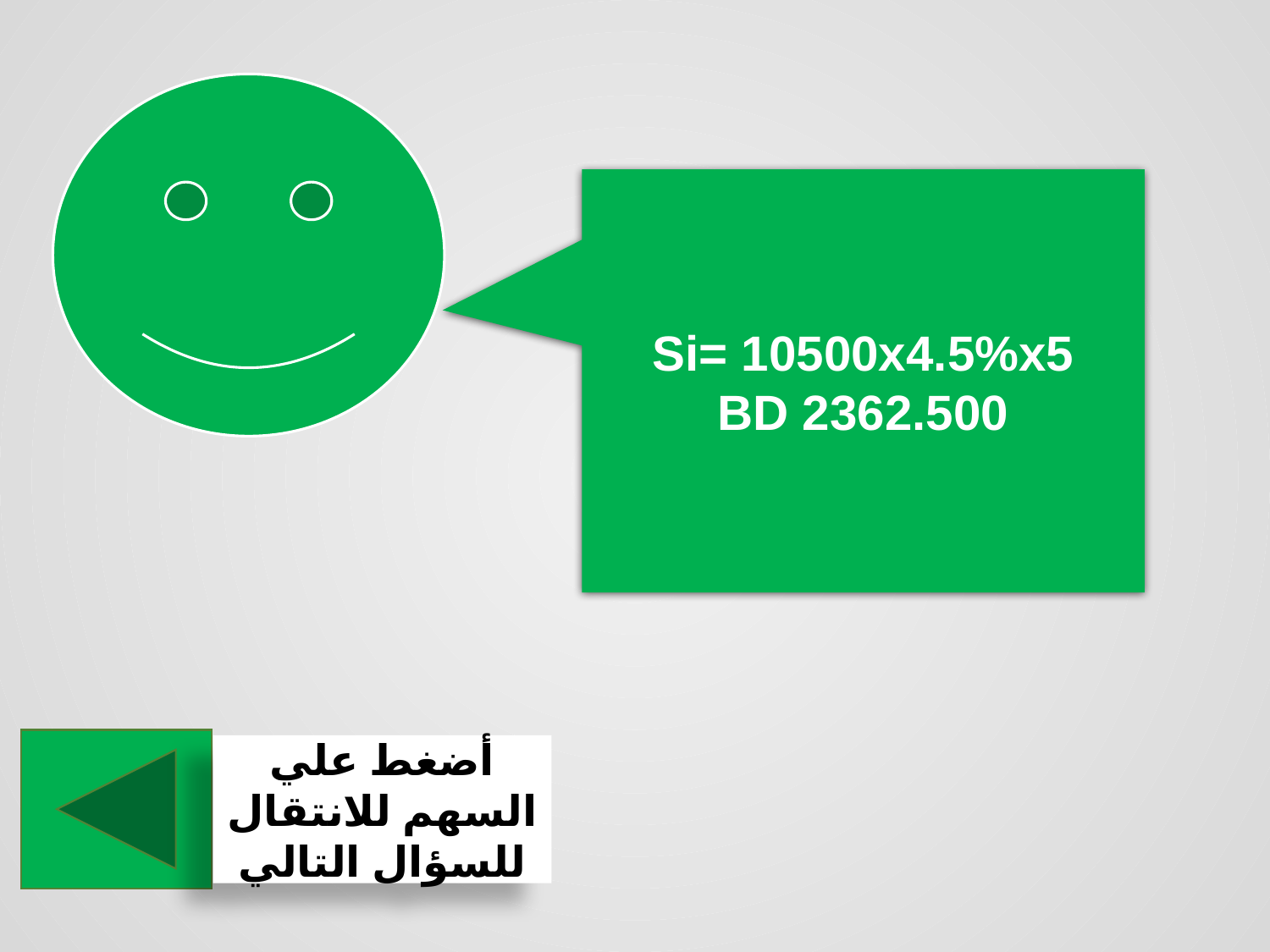

Si= 10500x4.5%x5
BD 2362.500

أضغط علي السهم للانتقال للسؤال التالي